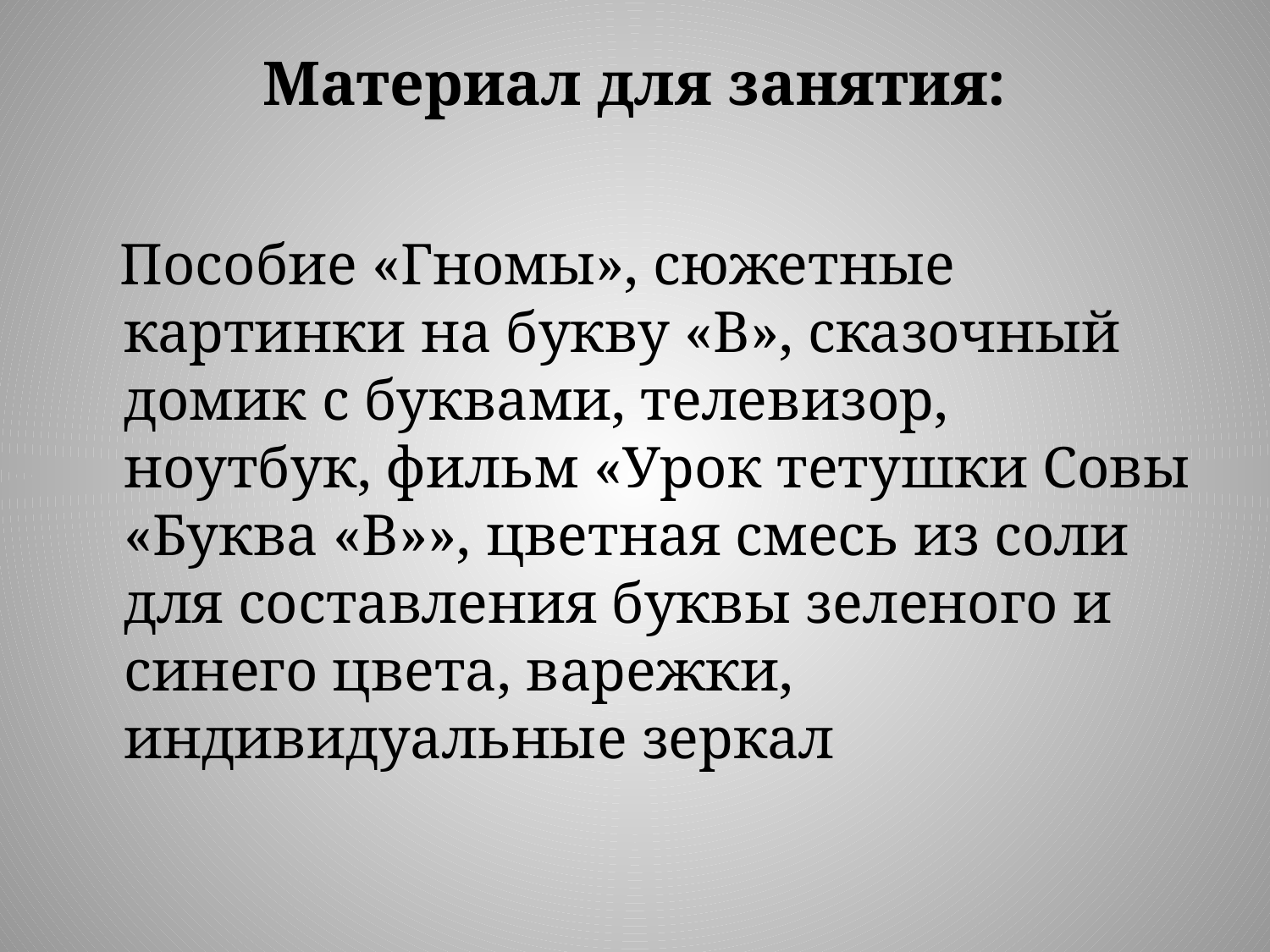

# Материал для занятия:
   Пособие «Гномы», сюжетные картинки на букву «В», сказочный домик с буквами, телевизор, ноутбук, фильм «Урок тетушки Совы «Буква «В»», цветная смесь из соли для составления буквы зеленого и синего цвета, варежки, индивидуальные зеркал